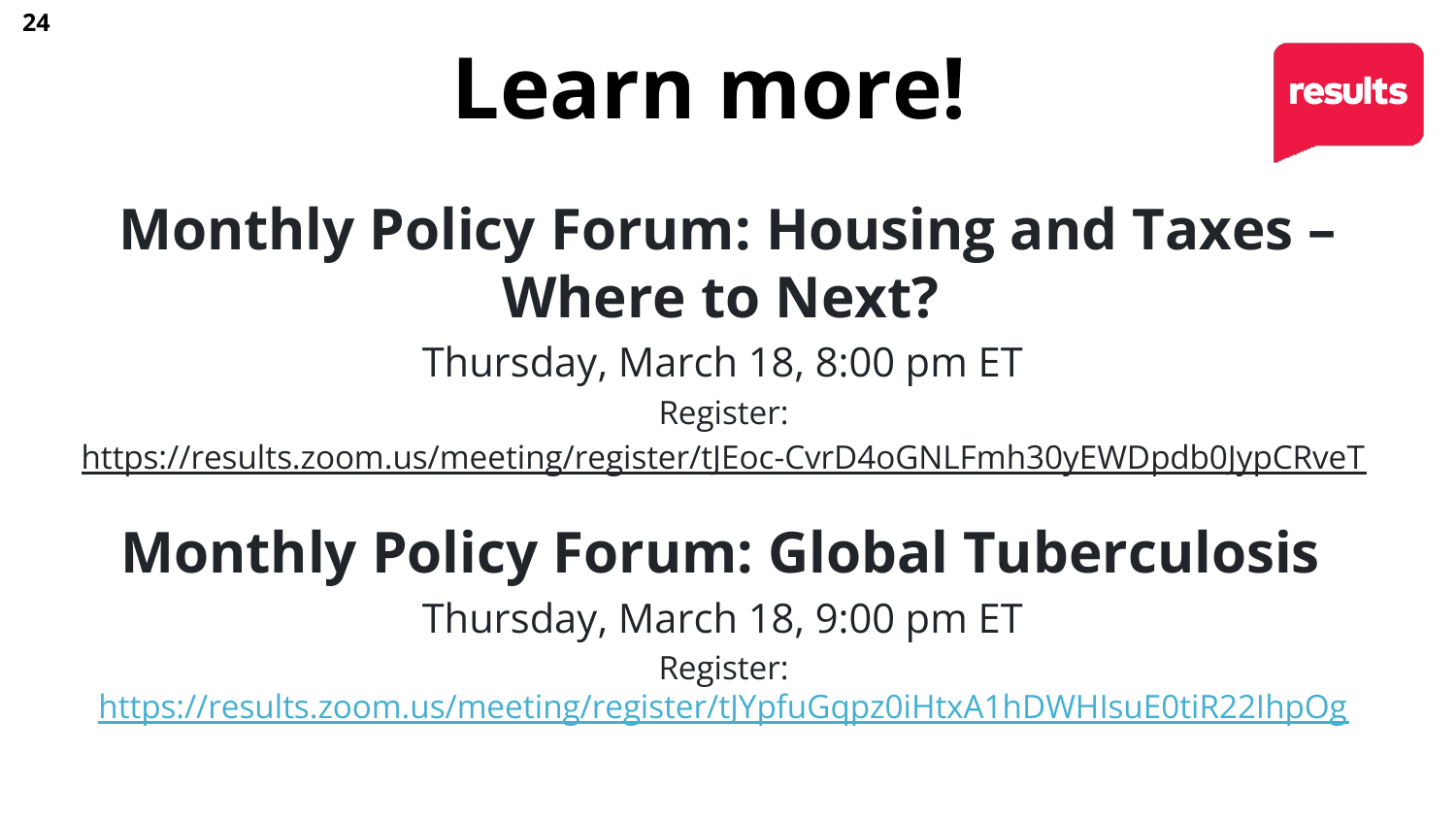

24
# Learn more!
Monthly Policy Forum: Housing and Taxes – Where to Next?
Thursday, March 18, 8:00 pm ET
Register:
https://results.zoom.us/meeting/register/tJEoc-CvrD4oGNLFmh30yEWDpdb0JypCRveT
Monthly Policy Forum: Global Tuberculosis
Thursday, March 18, 9:00 pm ET
Register: https://results.zoom.us/meeting/register/tJYpfuGqpz0iHtxA1hDWHIsuE0tiR22IhpOg